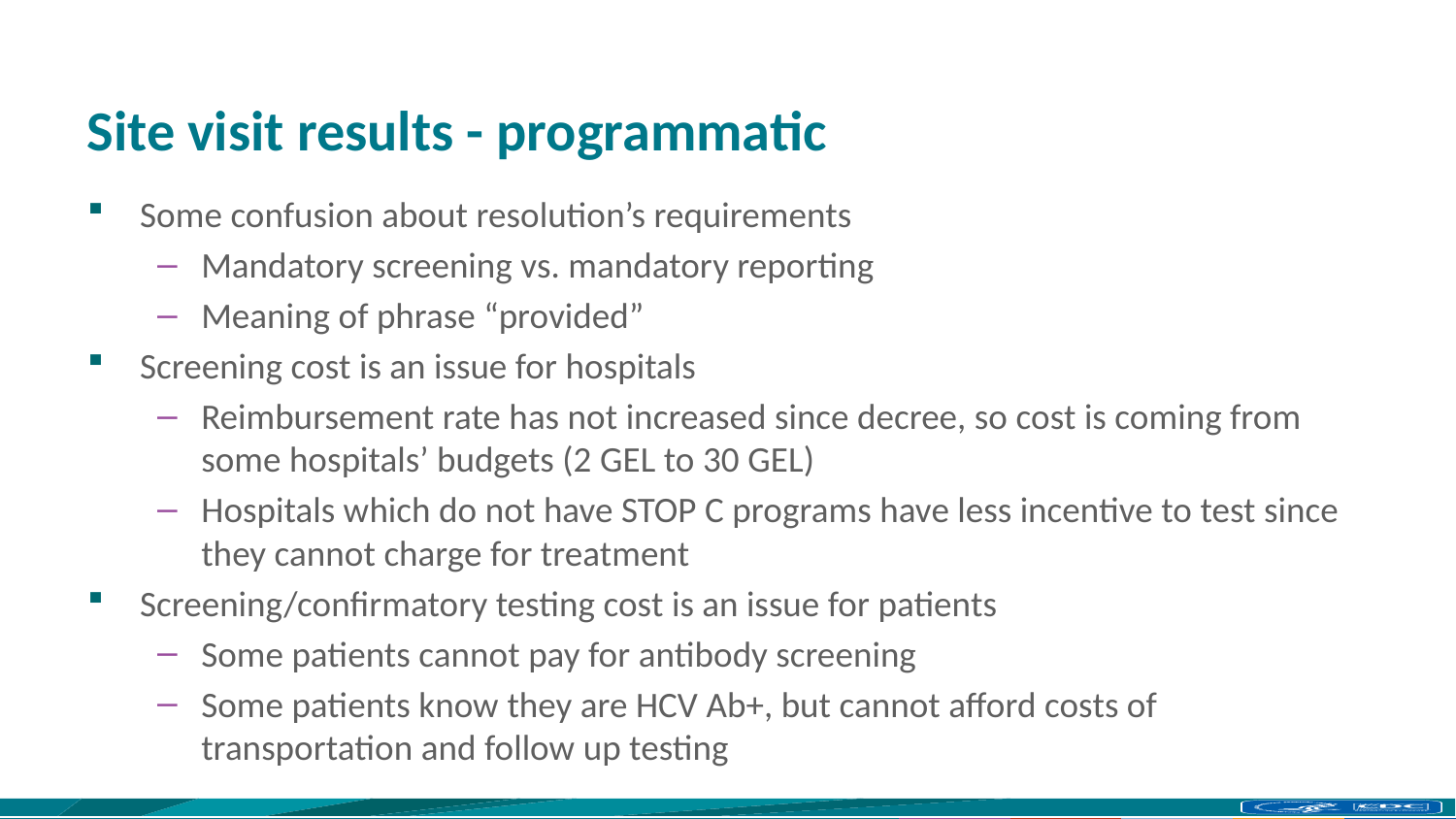

# Site visit results - programmatic
Some confusion about resolution’s requirements
Mandatory screening vs. mandatory reporting
Meaning of phrase “provided”
Screening cost is an issue for hospitals
Reimbursement rate has not increased since decree, so cost is coming from some hospitals’ budgets (2 GEL to 30 GEL)
Hospitals which do not have STOP C programs have less incentive to test since they cannot charge for treatment
Screening/confirmatory testing cost is an issue for patients
Some patients cannot pay for antibody screening
Some patients know they are HCV Ab+, but cannot afford costs of transportation and follow up testing